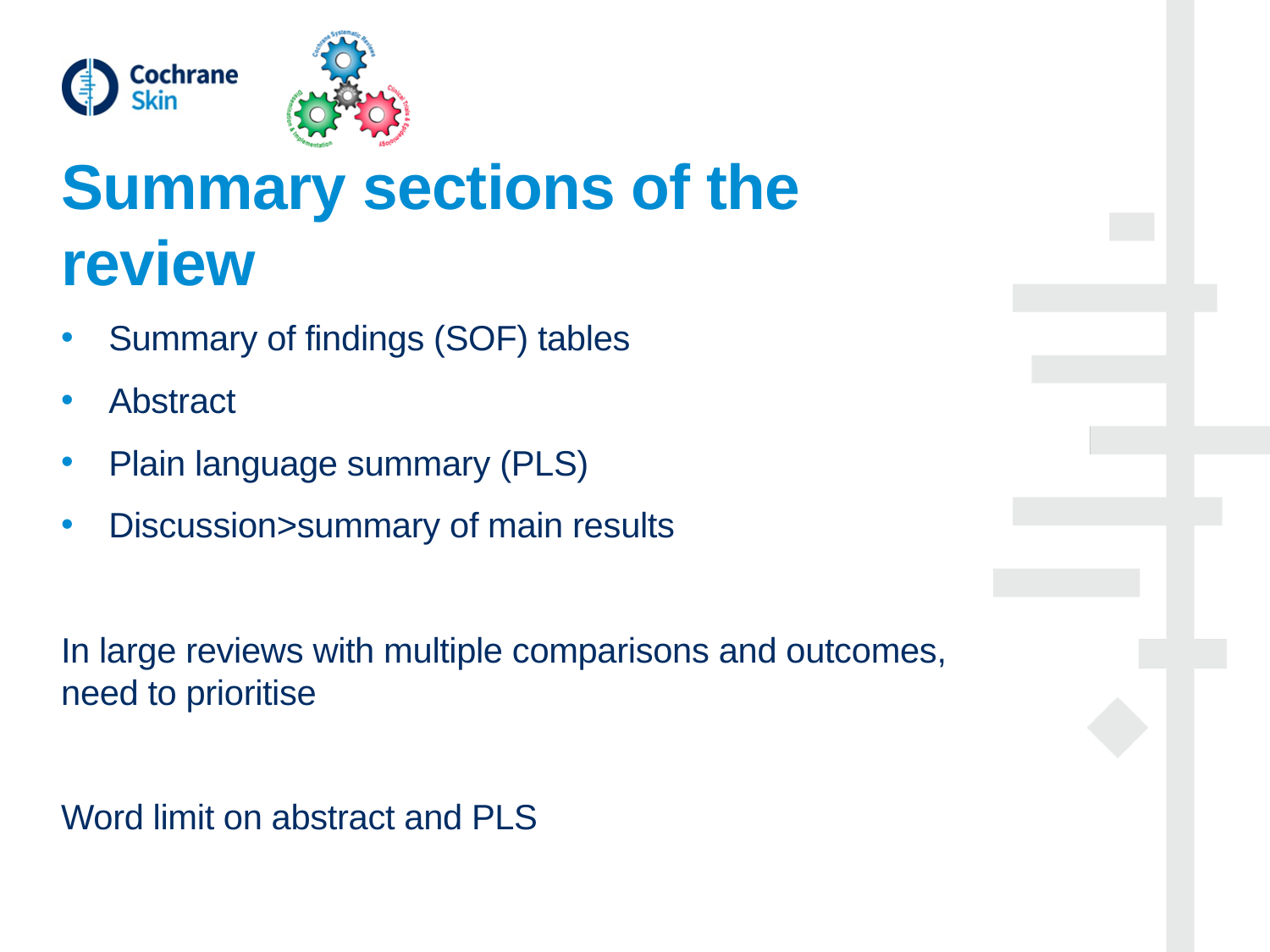

# Summary sections of the review
Summary of findings (SOF) tables
Abstract
Plain language summary (PLS)
Discussion>summary of main results

In large reviews with multiple comparisons and outcomes, need to prioritise

Word limit on abstract and PLS